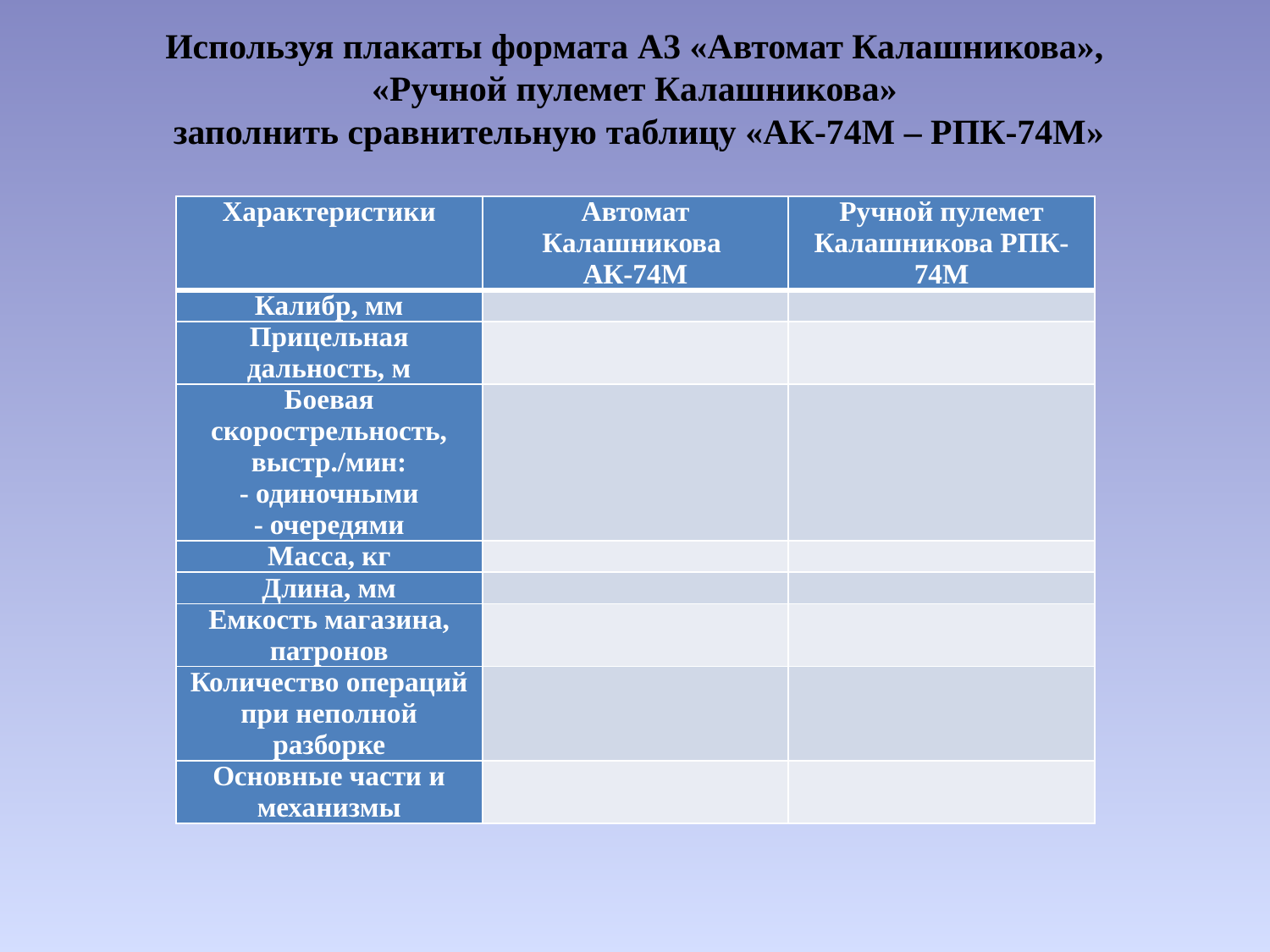

Используя плакаты формата А3 «Автомат Калашникова»,
«Ручной пулемет Калашникова»
заполнить сравнительную таблицу «АК-74М – РПК-74М»

| Характеристики | Автомат Калашникова АК-74М | Ручной пулемет Калашникова РПК-74М |
| --- | --- | --- |
| Калибр, мм |  |  |
| Прицельная дальность, м |  |  |
| Боевая скорострельность, выстр./мин: - одиночными - очередями |  |  |
| Масса, кг |  |  |
| Длина, мм |  |  |
| Емкость магазина, патронов |  |  |
| Количество операций при неполной разборке |  |  |
| Основные части и механизмы |  |  |